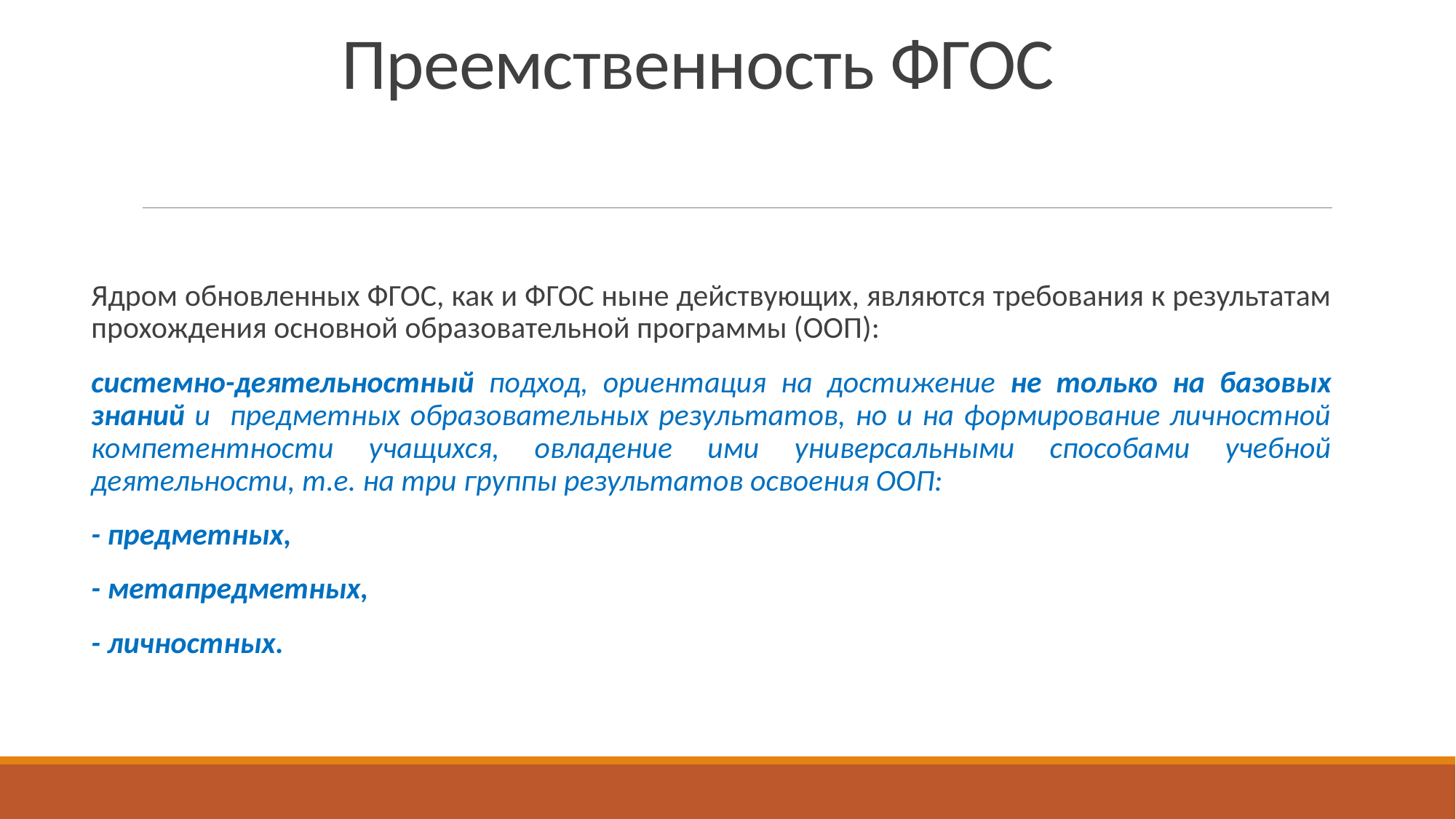

# Преемственность ФГОС
Ядром обновленных ФГОС, как и ФГОС ныне действующих, являются требования к результатам прохождения основной образовательной программы (ООП):
системно-деятельностный подход, ориентация на достижение не только на базовых знаний и  предметных образовательных результатов, но и на формирование личностной компетентности учащихся, овладение ими универсальными способами учебной деятельности, т.е. на три группы результатов освоения ООП:
- предметных,
- метапредметных,
- личностных.